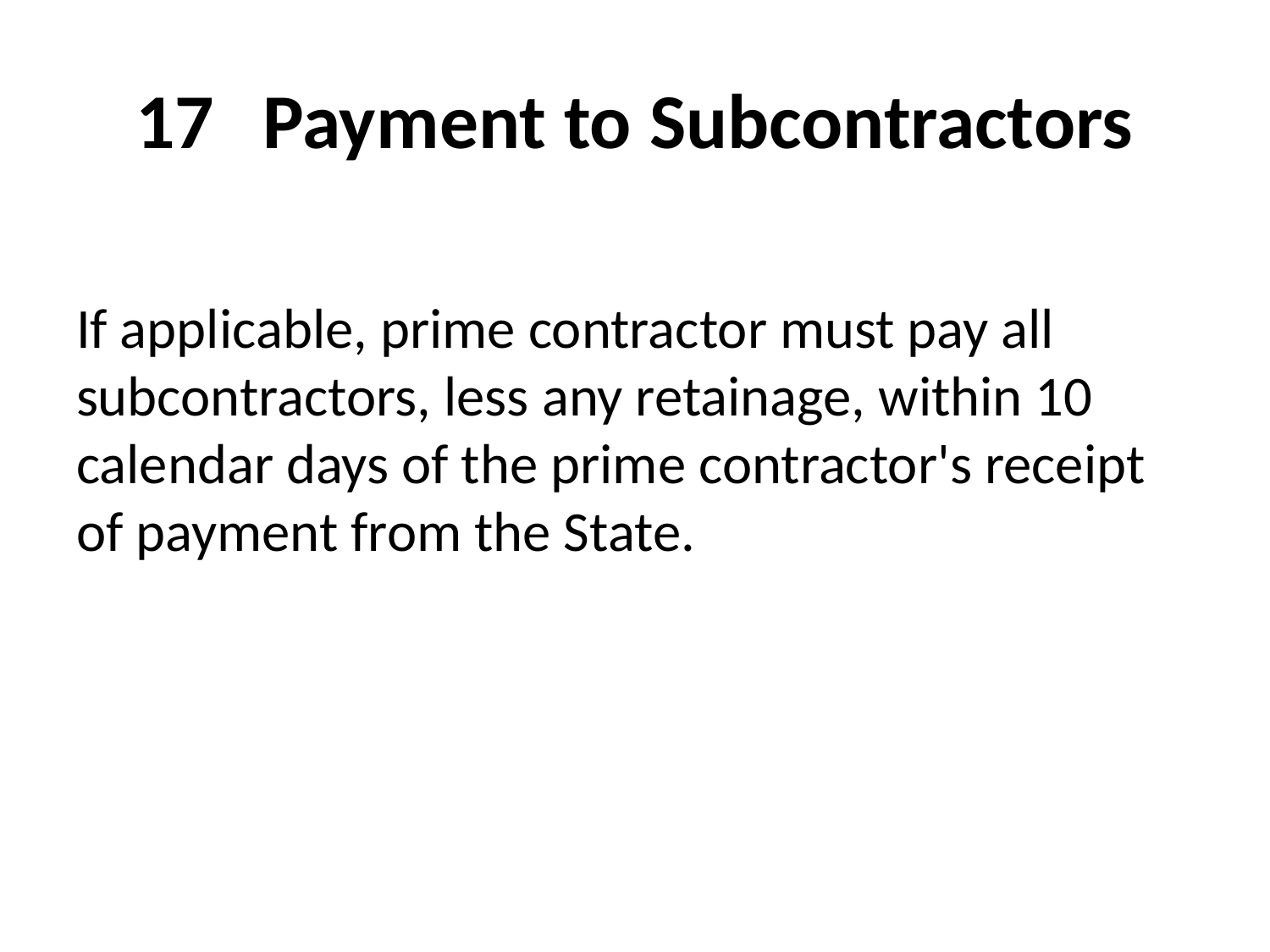

# 17	Payment to Subcontractors
If applicable, prime contractor must pay all subcontractors, less any retainage, within 10 calendar days of the prime contractor's receipt of payment from the State.